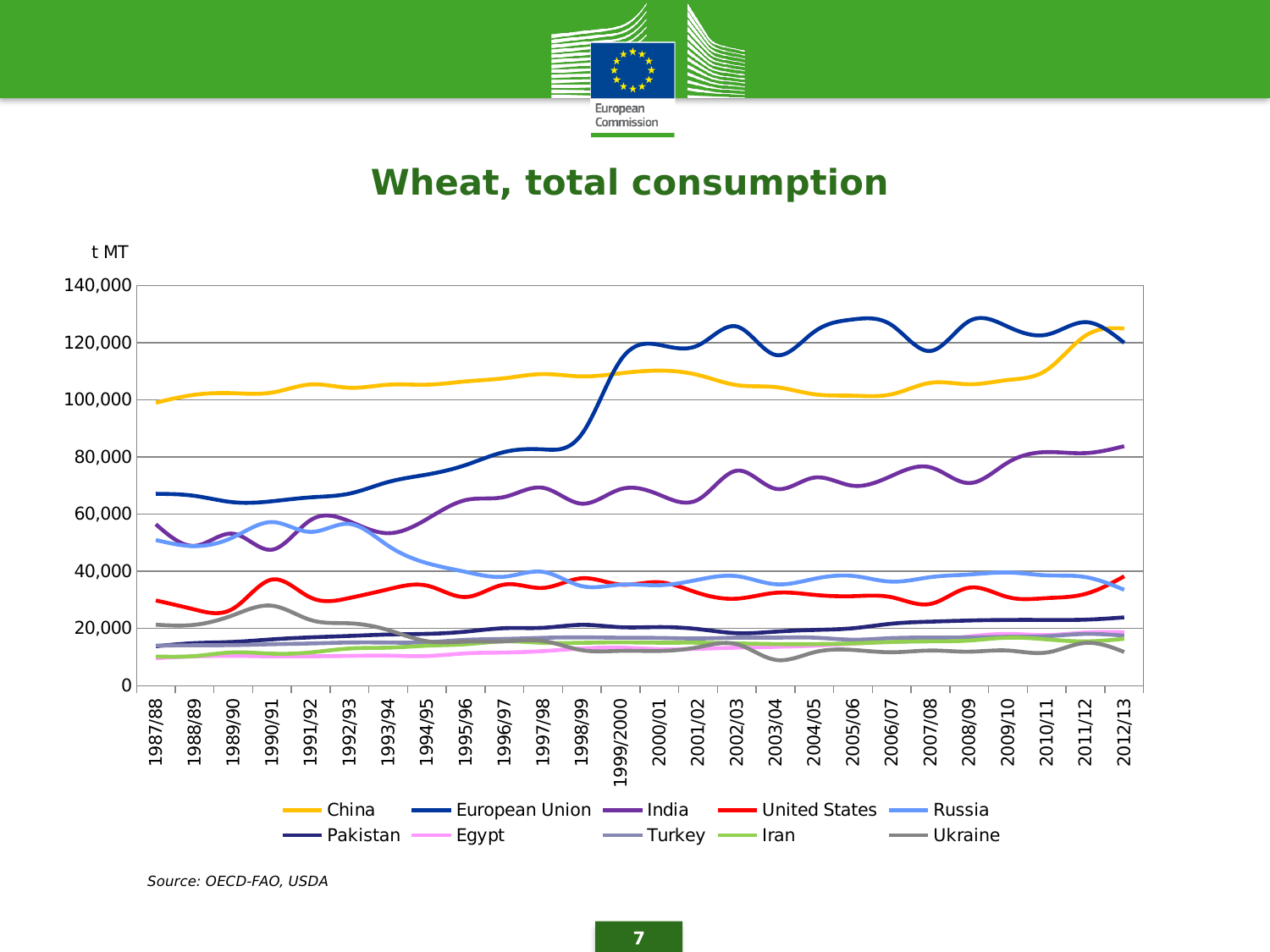

Wheat, total consumption

### Chart

| Category | China | European Union | India | United States | Russia | Pakistan | Egypt | Turkey | Iran | Ukraine |
|---|---|---|---|---|---|---|---|---|---|---|
| 1987/88 | 99040.0 | 67165.0 | 56492.0 | 29827.0 | 50981.0 | 13800.0 | 9616.0 | 14027.0 | 10200.0 | 21329.0 |
| 1988/89 | 101826.0 | 66447.0 | 48929.0 | 26651.0 | 48840.0 | 14886.0 | 10247.0 | 14134.0 | 10365.0 | 21303.0 |
| 1989/90 | 102367.0 | 64211.0 | 53201.0 | 27006.0 | 51960.0 | 15316.0 | 10441.0 | 14196.0 | 11635.0 | 24692.0 |
| 1990/91 | 102598.0 | 64553.0 | 47595.0 | 37150.0 | 57260.0 | 16206.0 | 10266.0 | 14500.0 | 11200.0 | 27980.0 |
| 1991/92 | 105429.0 | 65929.0 | 58009.0 | 30799.0 | 53823.0 | 16907.0 | 10289.0 | 14764.0 | 11640.0 | 22969.0 |
| 1992/93 | 104281.0 | 67240.0 | 57515.0 | 30688.0 | 56617.0 | 17405.0 | 10421.0 | 15097.0 | 13000.0 | 21820.0 |
| 1993/94 | 105343.0 | 71300.0 | 53377.0 | 33738.0 | 48945.0 | 17900.0 | 10514.0 | 15086.0 | 13300.0 | 19455.0 |
| 1994/95 | 105355.0 | 73900.0 | 58330.0 | 35014.0 | 42873.0 | 18137.0 | 10383.0 | 15190.0 | 14000.0 | 15557.0 |
| 1995/96 | 106499.0 | 77241.0 | 64978.0 | 31028.0 | 39810.0 | 18904.0 | 11300.0 | 16046.0 | 14500.0 | 15413.0 |
| 1996/97 | 107615.0 | 81800.0 | 66064.0 | 35397.0 | 38134.0 | 20124.0 | 11600.0 | 16363.0 | 15500.0 | 15515.0 |
| 1997/98 | 109056.0 | 82707.0 | 69246.0 | 34212.0 | 39809.0 | 20258.0 | 12100.0 | 16751.0 | 15000.0 | 15643.0 |
| 1998/99 | 108250.0 | 88135.0 | 63707.0 | 37589.0 | 34838.0 | 21284.0 | 13000.0 | 16886.0 | 15000.0 | 12419.0 |
| 1999/2000 | 109340.0 | 113971.0 | 68793.0 | 35373.0 | 35365.0 | 20452.0 | 13300.0 | 16777.0 | 15150.0 | 12186.0 |
| 2000/01 | 110278.0 | 119273.0 | 66821.0 | 36184.0 | 35158.0 | 20500.0 | 12800.0 | 16700.0 | 15050.0 | 12155.0 |
| 2001/02 | 108742.0 | 119115.0 | 65125.0 | 32434.0 | 37078.0 | 19800.0 | 12900.0 | 16501.0 | 15050.0 | 13450.0 |
| 2002/03 | 105200.0 | 125704.0 | 75254.0 | 30448.0 | 38320.0 | 18380.0 | 13300.0 | 16800.0 | 14800.0 | 14500.0 |
| 2003/04 | 104500.0 | 115752.0 | 68918.0 | 32498.0 | 35500.0 | 18900.0 | 13600.0 | 16800.0 | 14550.0 | 9025.0 |
| 2004/05 | 102000.0 | 123900.0 | 72838.0 | 31783.0 | 37400.0 | 19500.0 | 14000.0 | 16800.0 | 14550.0 | 11700.0 |
| 2005/06 | 101500.0 | 128190.0 | 69980.0 | 31320.0 | 38400.0 | 20100.0 | 14700.0 | 16100.0 | 14800.0 | 12500.0 |
| 2006/07 | 102000.0 | 126182.0 | 73477.0 | 30940.0 | 36400.0 | 21700.0 | 15300.0 | 16650.0 | 15300.0 | 11700.0 |
| 2007/08 | 106000.0 | 117151.0 | 76423.0 | 28614.0 | 37982.0 | 22400.0 | 15800.0 | 16800.0 | 15500.0 | 12300.0 |
| 2008/09 | 105500.0 | 127627.0 | 70924.0 | 34293.0 | 38900.0 | 22800.0 | 17200.0 | 16900.0 | 15800.0 | 11900.0 |
| 2009/10 | 107000.0 | 125622.0 | 78150.0 | 30977.0 | 39600.0 | 23000.0 | 18100.0 | 17100.0 | 16800.0 | 12300.0 |
| 2010/11 | 110500.0 | 122844.0 | 81760.0 | 30639.0 | 38600.0 | 23000.0 | 17700.0 | 17300.0 | 16200.0 | 11600.0 |
| 2011/12 | 122500.0 | 127234.0 | 81404.0 | 32112.0 | 38000.0 | 23100.0 | 18600.0 | 18100.0 | 15500.0 | 14950.0 |
| 2012/13 | 125000.0 | 120000.0 | 83822.0 | 38269.0 | 33550.0 | 23900.0 | 18700.0 | 17500.0 | 16400.0 | 11800.0 |
Source: OECD-FAO, USDA
7